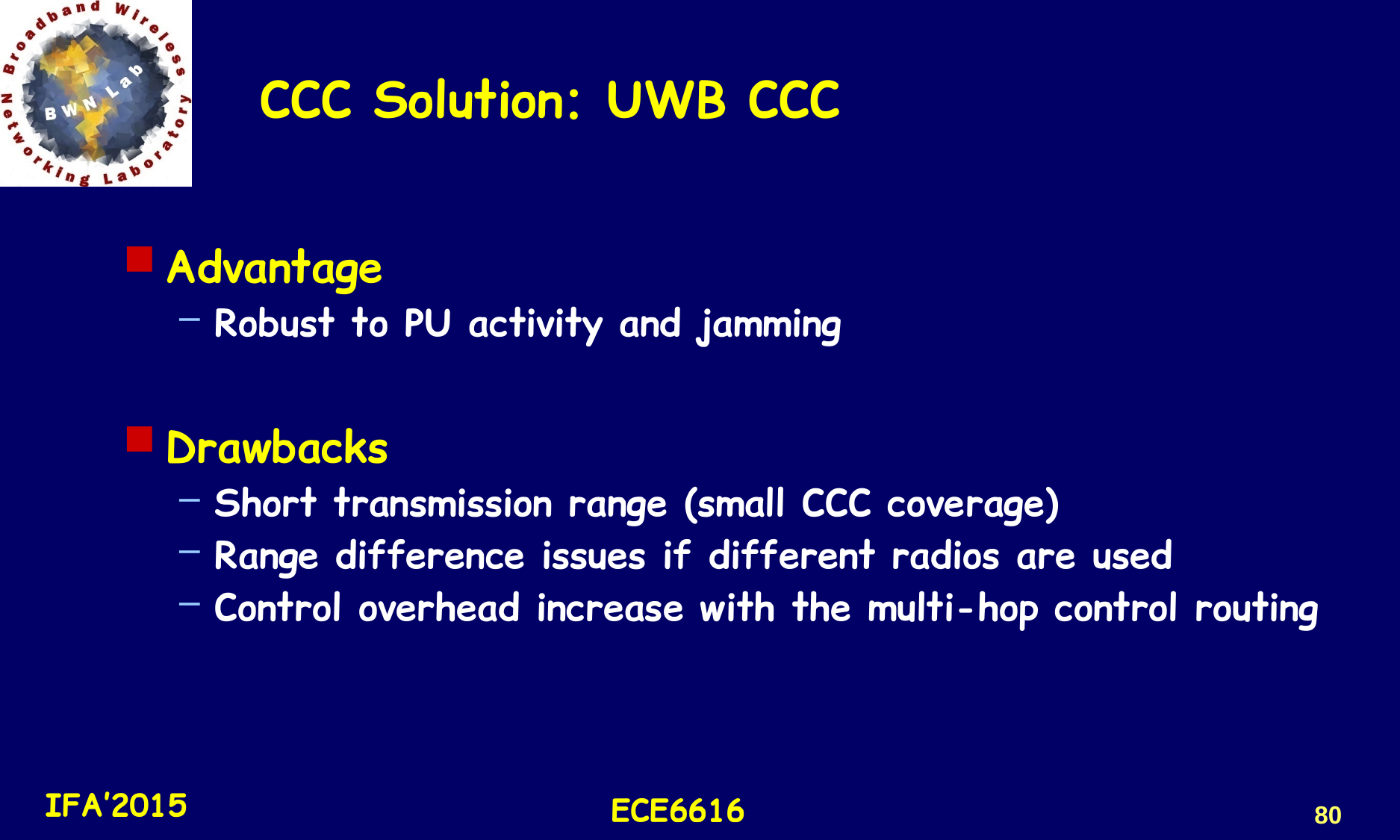

# CCC Solution: UWB CCC
Advantage
Robust to PU activity and jamming

Drawbacks
Short transmission range (small CCC coverage)
Range difference issues if different radios are used
Control overhead increase with the multi-hop control routing
80